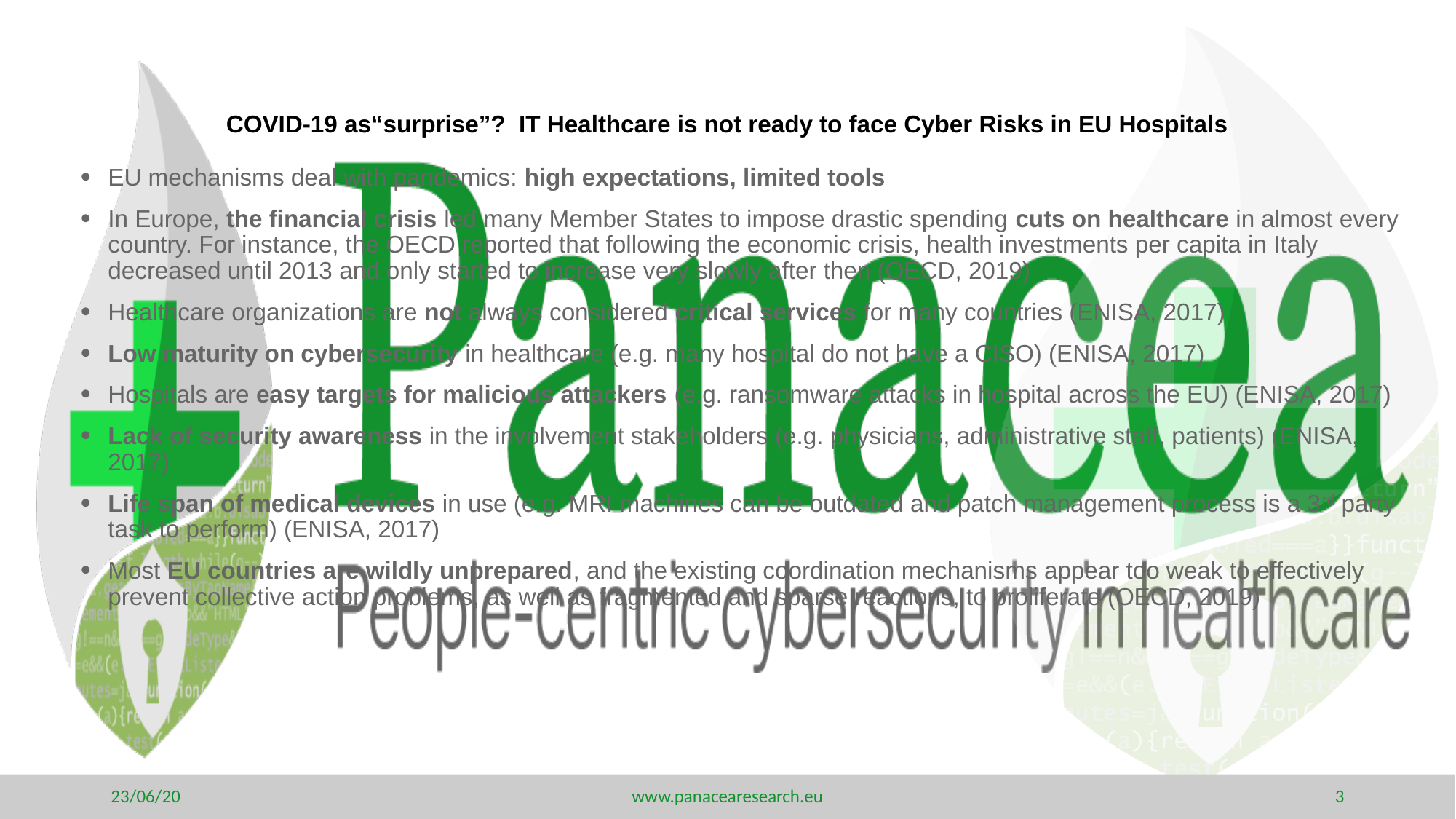

# COVID‐19 as“surprise”?  IT Healthcare is not ready to face Cyber Risks in EU Hospitals
EU mechanisms deal with pandemics: high expectations, limited tools
In Europe, the financial crisis led many Member States to impose drastic spending cuts on healthcare in almost every country. For instance, the OECD reported that following the economic crisis, health investments per capita in Italy decreased until 2013 and only started to increase very slowly after then (OECD, 2019)
Healthcare organizations are not always considered critical services for many countries (ENISA, 2017)
Low maturity on cybersecurity in healthcare (e.g. many hospital do not have a CISO) (ENISA, 2017)
Hospitals are easy targets for malicious attackers (e.g. ransomware attacks in hospital across the EU) (ENISA, 2017)
Lack of security awareness in the involvement stakeholders (e.g. physicians, administrative staff, patients) (ENISA, 2017)
Life span of medical devices in use (e.g. MRI machines can be outdated and patch management process is a 3rd party task to perform) (ENISA, 2017)
Most EU countries are wildly unprepared, and the existing coordination mechanisms appear too weak to effectively prevent collective action problems, as well as fragmented and sparse reactions, to proliferate (OECD, 2019)
23/06/20
www.panacearesearch.eu
3